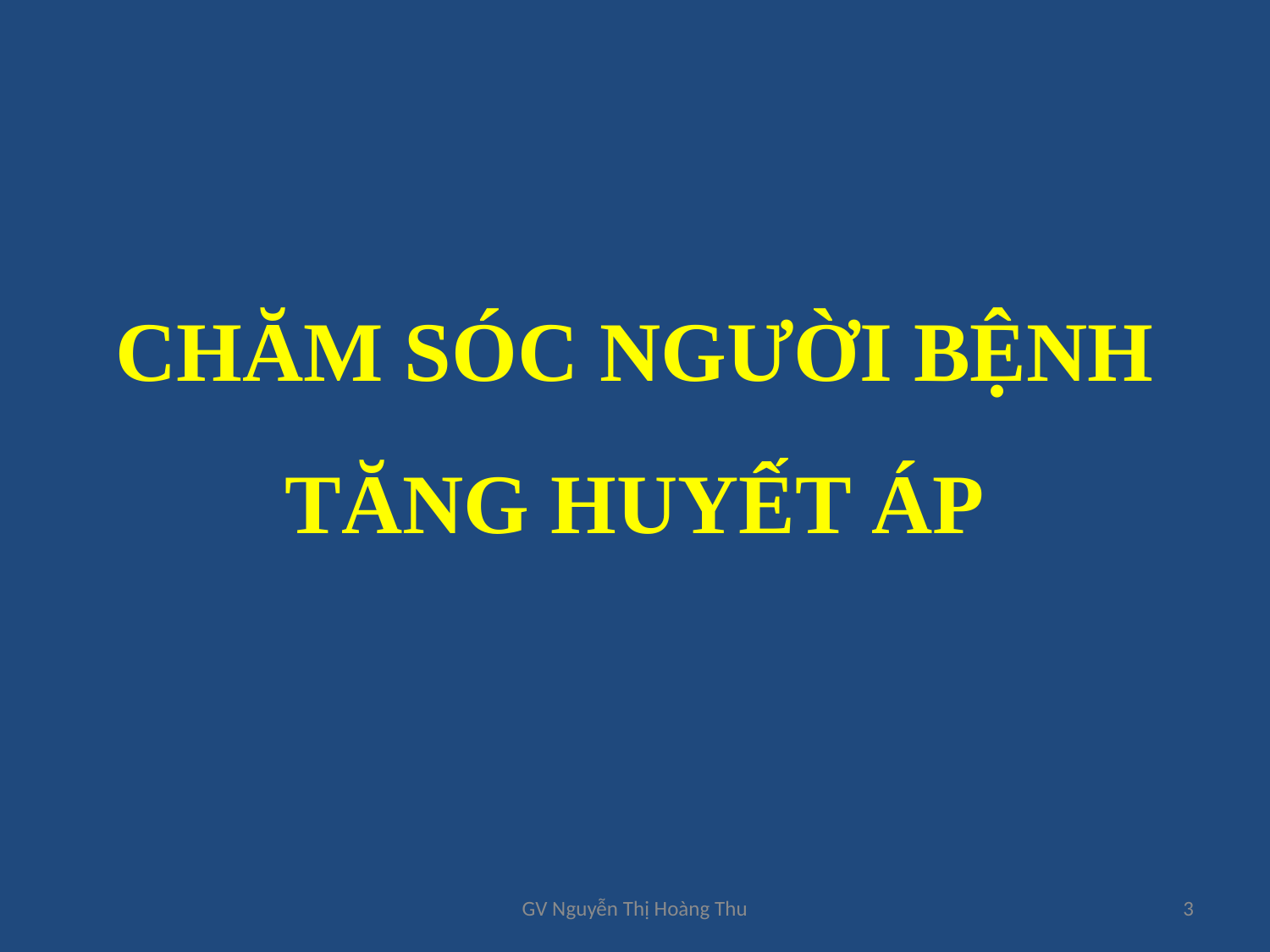

# CHĂM SÓC NGƯỜI BỆNH TĂNG HUYẾT ÁP

GV Nguyễn Thị Hoàng Thu
3